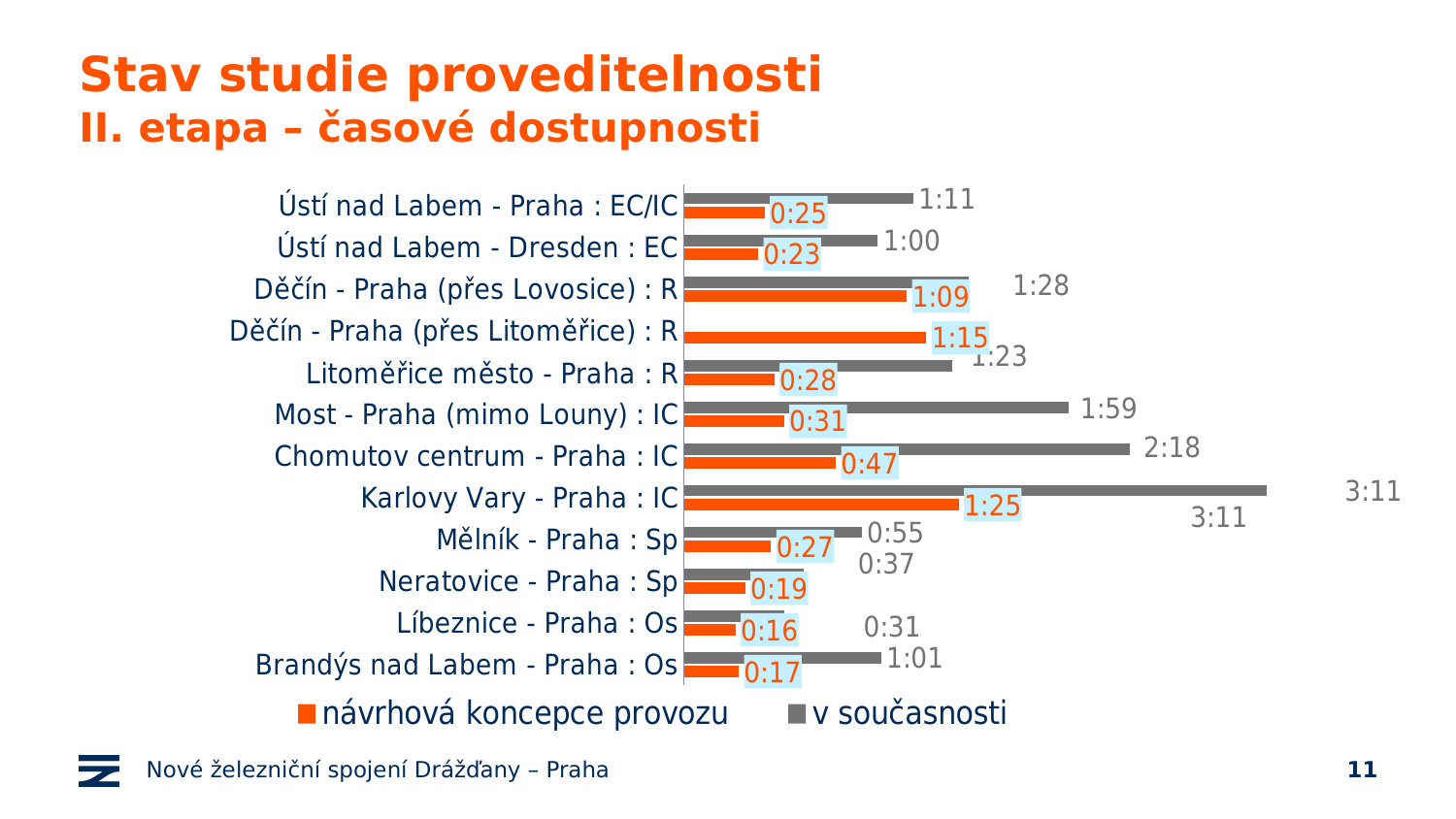

# Stav studie proveditelnosti II. etapa – časové dostupnosti

### Chart

| Category | v současnosti | návrhová koncepce provozu |
|---|---|---|
| Ústí nad Labem - Praha : EC/IC | 0.049305555555555554 | 0.017361111111111112 |
| Ústí nad Labem - Dresden : EC | 0.041666666666666664 | 0.015972222222222224 |
| Děčín - Praha (přes Lovosice) : R | 0.061111111111111116 | 0.04791666666666666 |
| Děčín - Praha (přes Litoměřice) : R | None | 0.052083333333333336 |
| Litoměřice město - Praha : R | 0.057638888888888885 | 0.019444444444444445 |
| Most - Praha (mimo Louny) : IC | 0.08263888888888889 | 0.02152777777777778 |
| Chomutov centrum - Praha : IC | 0.09583333333333333 | 0.03263888888888889 |
| Karlovy Vary - Praha : IC | 0.1326388888888889 | 0.05902777777777778 |
| Mělník - Praha : Sp | 0.03819444444444444 | 0.01875 |
| Neratovice - Praha : Sp | 0.025694444444444447 | 0.013194444444444444 |
| Líbeznice - Praha : Os | 0.02152777777777778 | 0.011111111111111112 |
| Brandýs nad Labem - Praha : Os | 0.042361111111111106 | 0.011805555555555555 |
Nové železniční spojení Drážďany – Praha
11